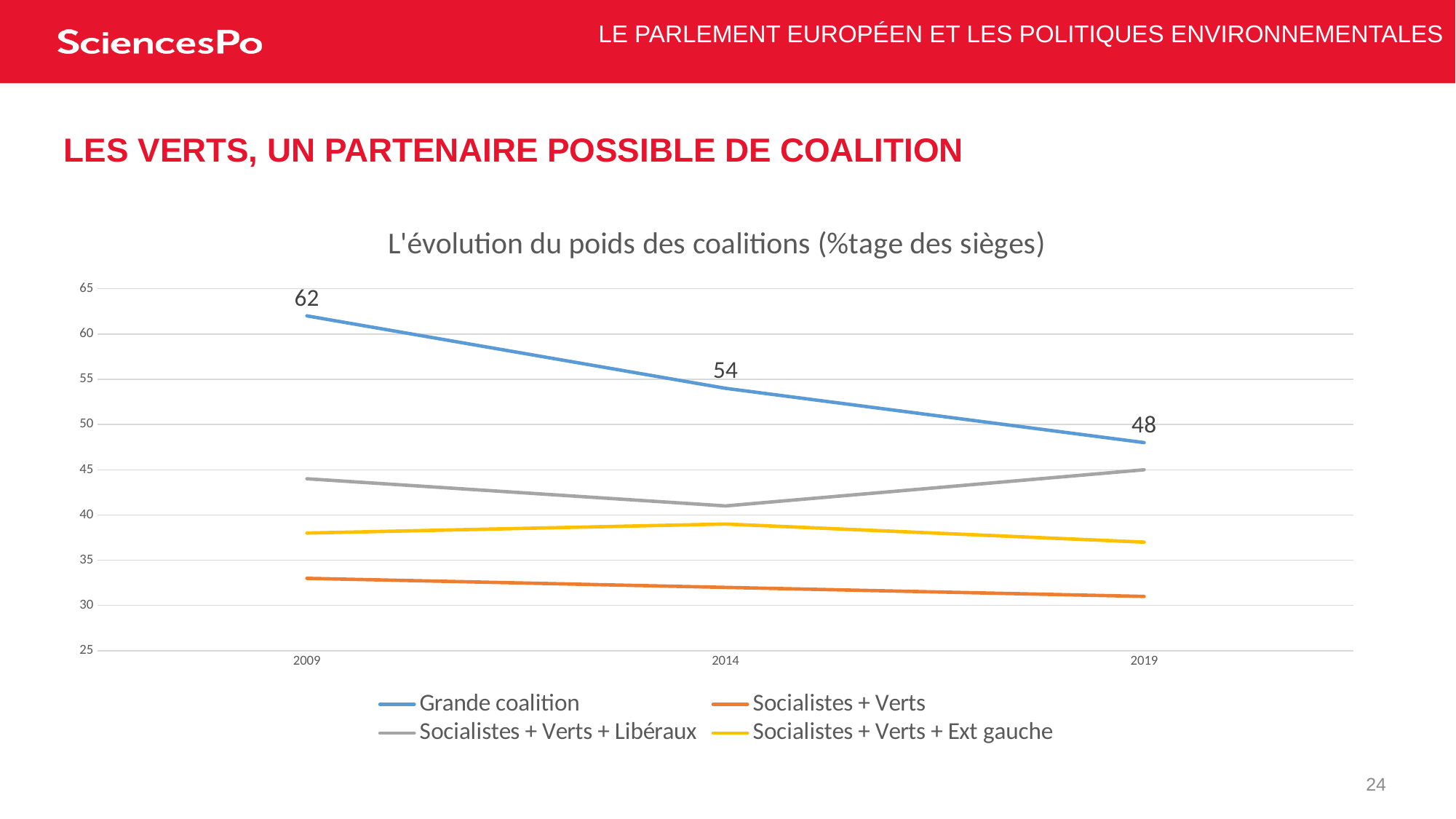

Le Parlement européen et les politiques environnementales

# Les verts, un partenaire possible de coalition

### Chart: L'évolution du poids des coalitions (%tage des sièges)

| Category | Grande coalition | Socialistes + Verts | Socialistes + Verts + Libéraux | Socialistes + Verts + Ext gauche |
|---|---|---|---|---|
| 2009 | 62.0 | 33.0 | 44.0 | 38.0 |
| 2014 | 54.0 | 32.0 | 41.0 | 39.0 |
| 2019 | 48.0 | 31.0 | 45.0 | 37.0 |
24